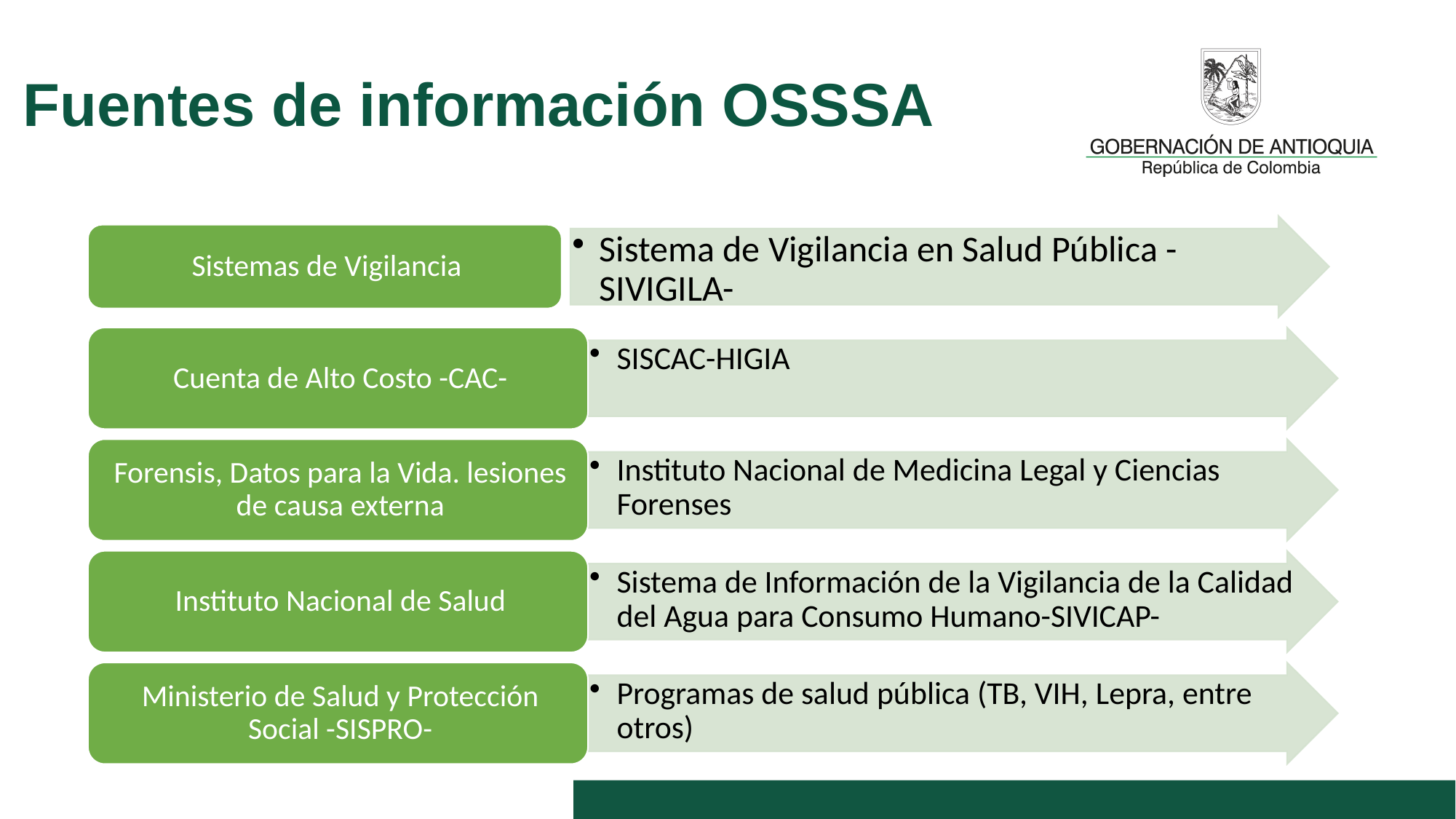

# Fuentes de información OSSSA
Sistema de Vigilancia en Salud Pública -SIVIGILA-
Sistemas de Vigilancia
SISCAC-HIGIA
Cuenta de Alto Costo -CAC-
Instituto Nacional de Medicina Legal y Ciencias Forenses
Forensis, Datos para la Vida. lesiones de causa externa
Sistema de Información de la Vigilancia de la Calidad del Agua para Consumo Humano-SIVICAP-
Instituto Nacional de Salud
Programas de salud pública (TB, VIH, Lepra, entre otros)
Ministerio de Salud y Protección Social -SISPRO-